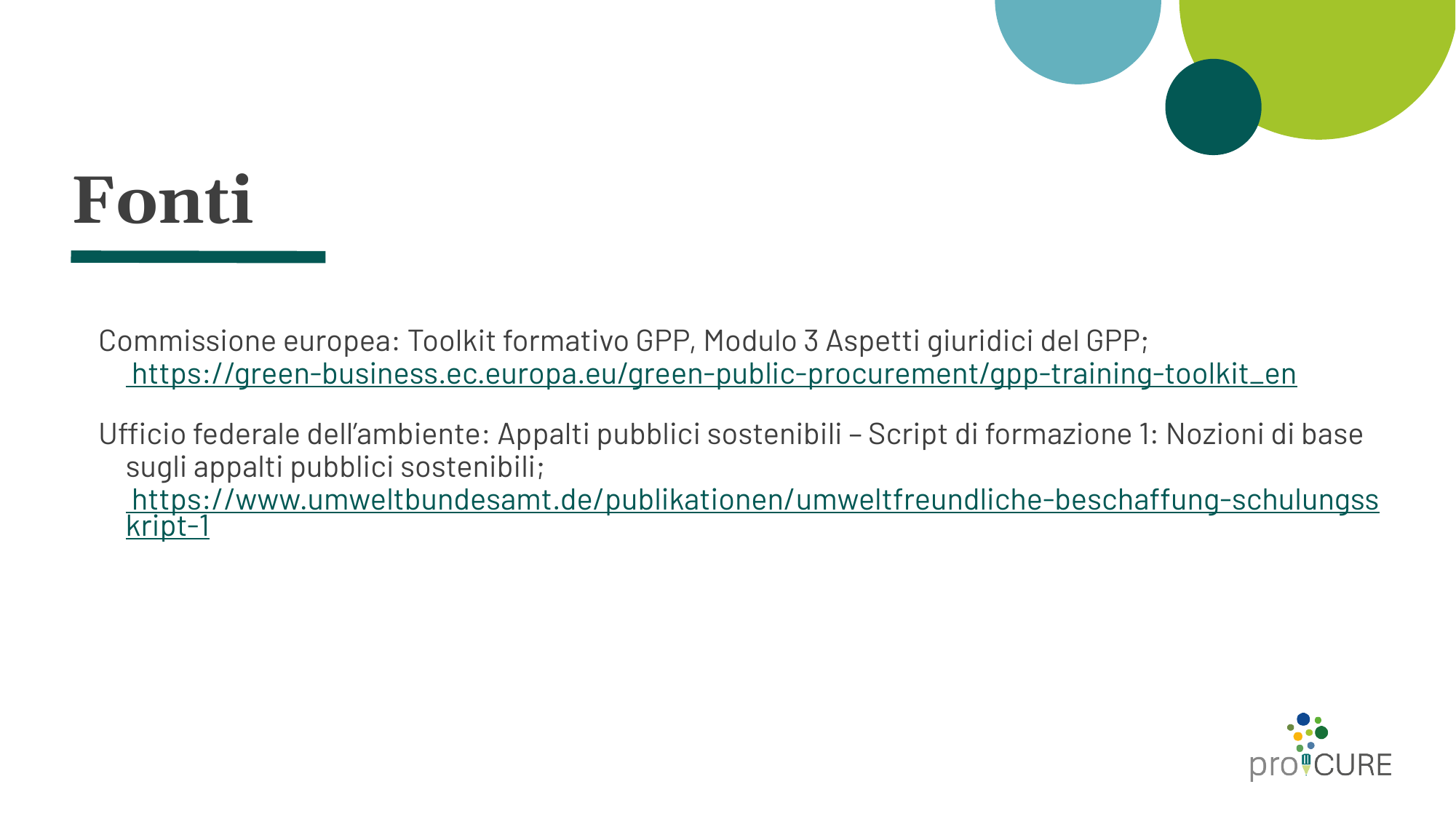

# Fonti
Commissione europea: Toolkit formativo GPP, Modulo 3 Aspetti giuridici del GPP; https://green-business.ec.europa.eu/green-public-procurement/gpp-training-toolkit_en
Ufficio federale dell’ambiente: Appalti pubblici sostenibili – Script di formazione 1: Nozioni di base sugli appalti pubblici sostenibili; https://www.umweltbundesamt.de/publikationen/umweltfreundliche-beschaffung-schulungsskript-1